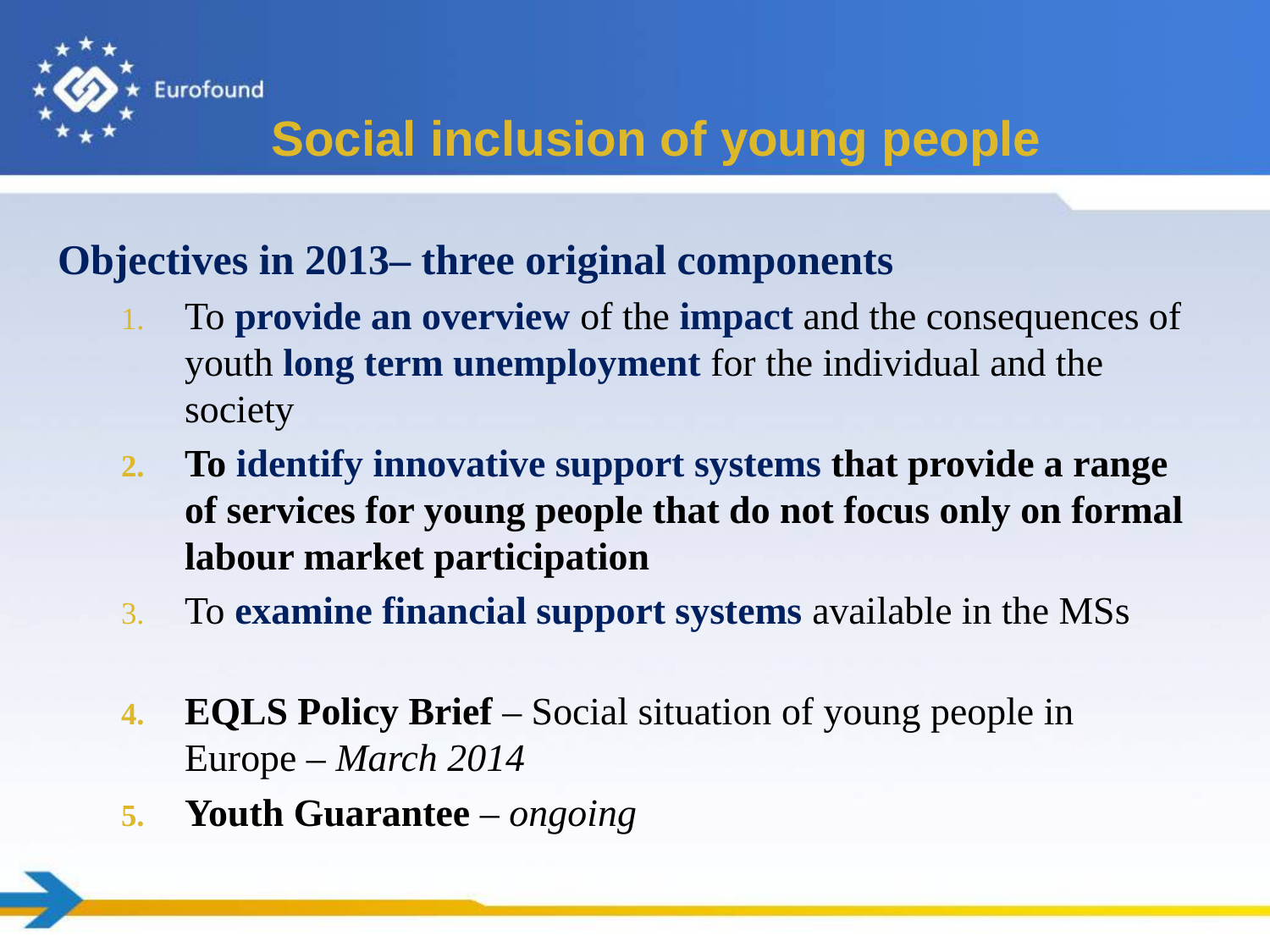

# Social inclusion of young people
Objectives in 2013– three original components
To provide an overview of the impact and the consequences of youth long term unemployment for the individual and the society
To identify innovative support systems that provide a range of services for young people that do not focus only on formal labour market participation
To examine financial support systems available in the MSs
EQLS Policy Brief – Social situation of young people in Europe – March 2014
Youth Guarantee – ongoing